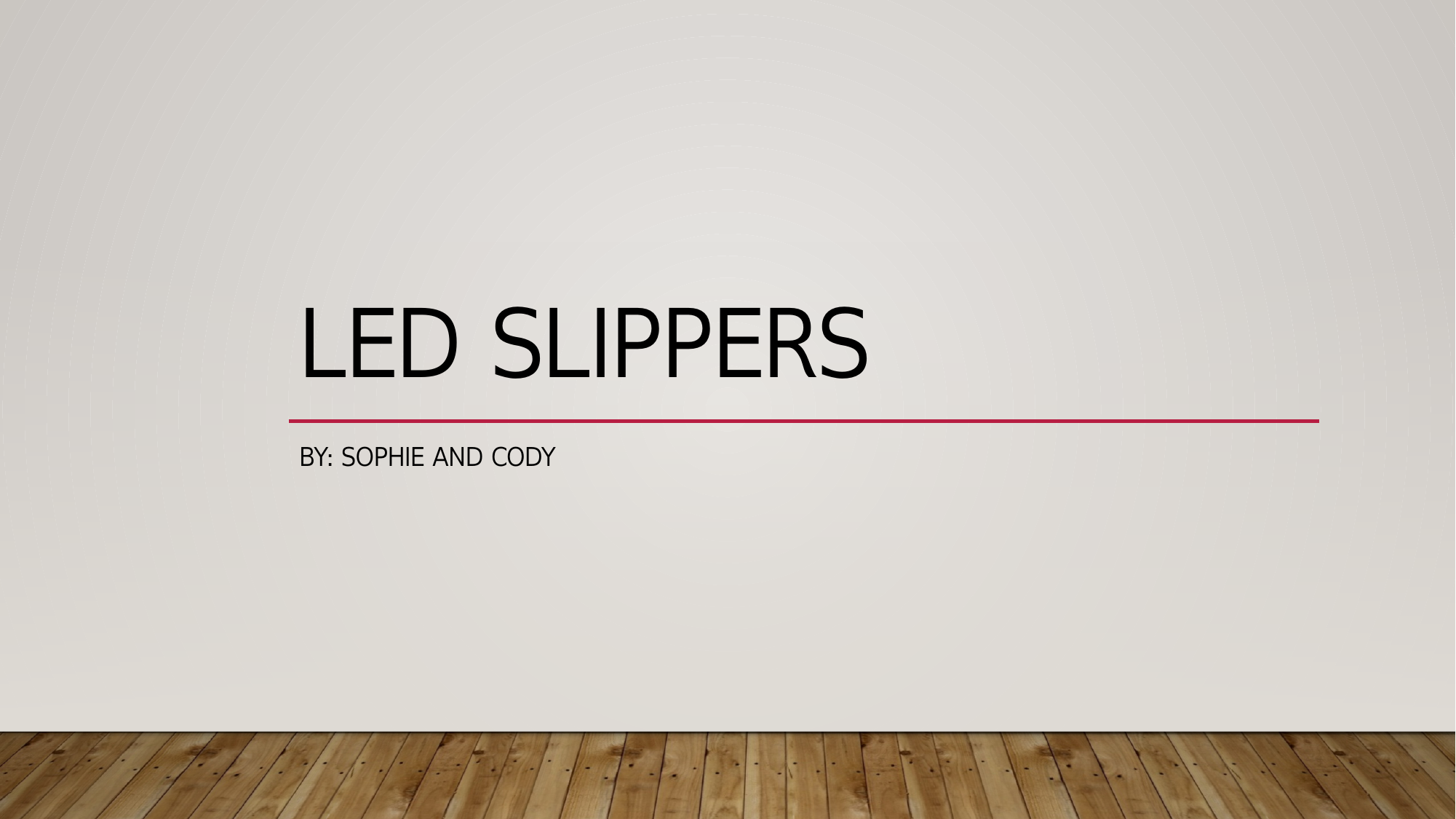

# Led slippers
By: Sophie and Cody